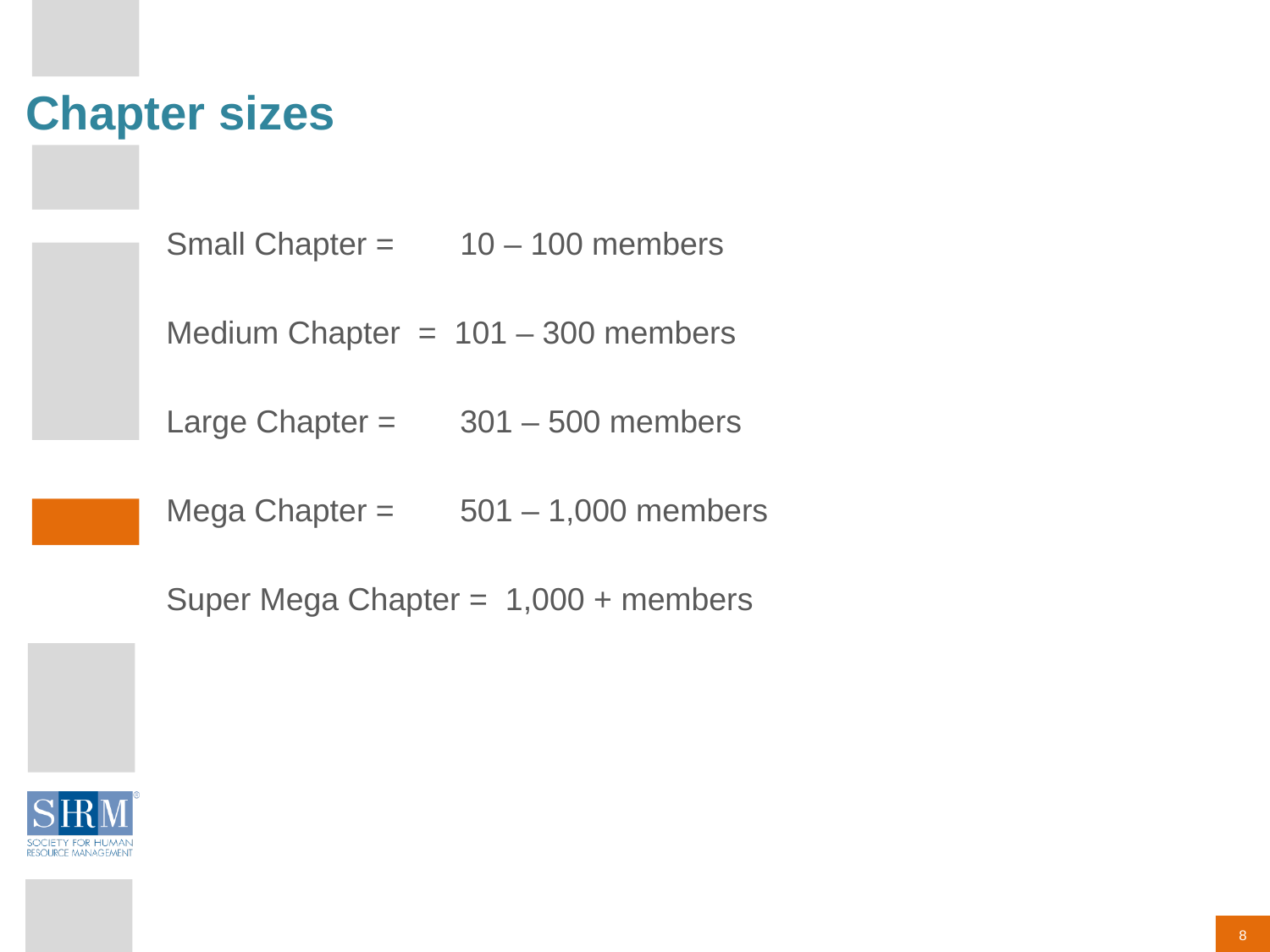

# Chapter sizes

Small Chapter = 	10 – 100 members

Medium Chapter  =  101 – 300 members

Large Chapter = 	301 – 500 members

Mega Chapter = 	501 – 1,000 members

Super Mega Chapter =  1,000 + members